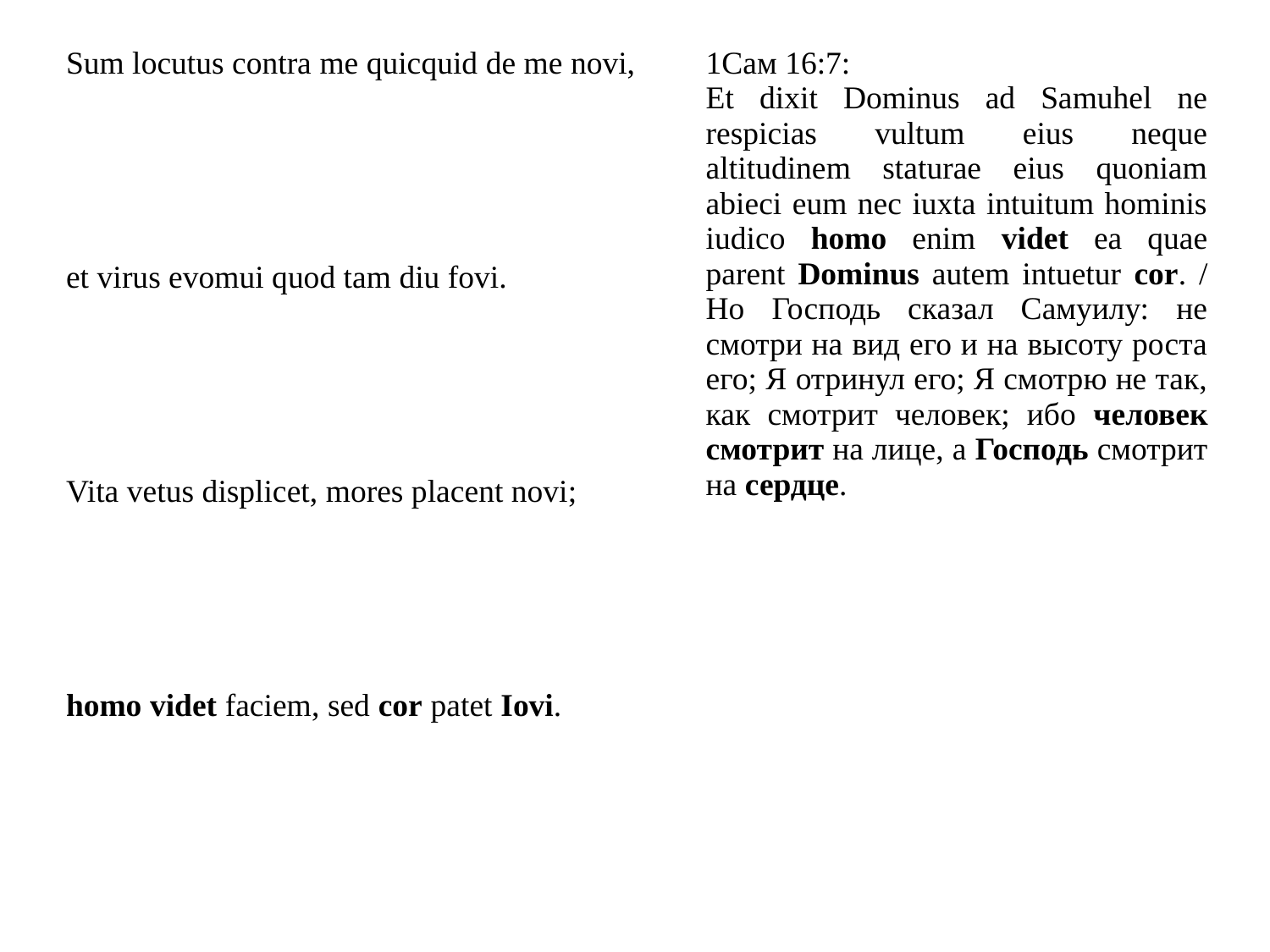

| Sum locutus contra me quicquid de me novi, |
| --- |
| et virus evomui quod tam diu fovi. |
| Vita vetus displicet, mores placent novi; |
| homo videt faciem, sed cor patet Iovi. |
| 1Сам 16:7: Et dixit Dominus ad Samuhel ne respicias vultum eius neque altitudinem staturae eius quoniam abieci eum nec iuxta intuitum hominis iudico homo enim videt ea quae parent Dominus autem intuetur cor. / Но Господь сказал Самуилу: не смотри на вид его и на высоту роста его; Я отринул его; Я смотрю не так, как смотрит человек; ибо человек смотрит на лице, а Господь смотрит на сердце. |
| --- |